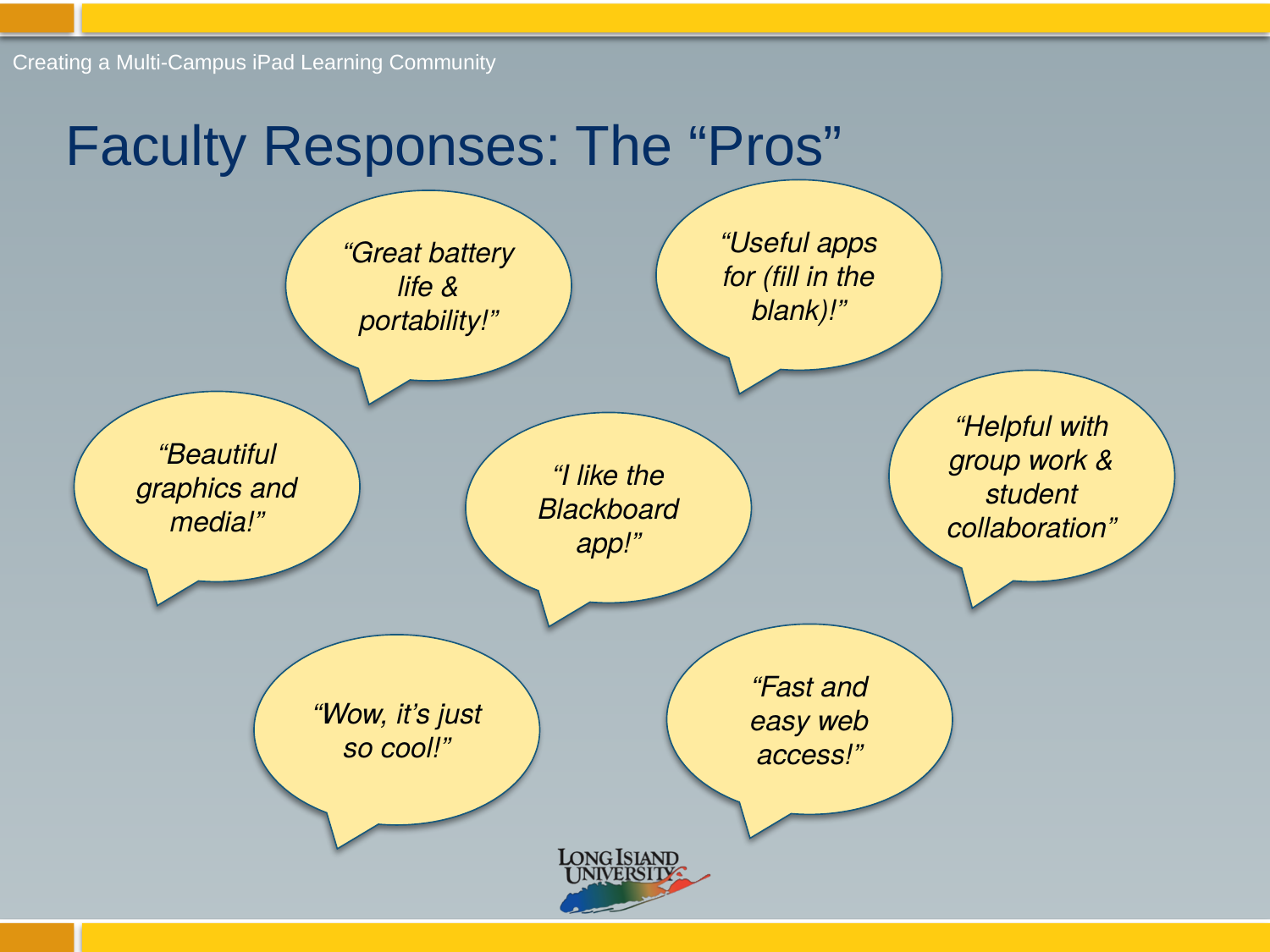

Creating a Multi-Campus iPad Learning Community
# Faculty Responses: The “Pros”
“Useful apps for (fill in the blank)!”
“Great battery life & portability!”
“Helpful with group work & student collaboration”
“Beautiful graphics and media!”
“I like the Blackboard app!”
“Fast and easy web access!”
“Wow, it’s just so cool!”